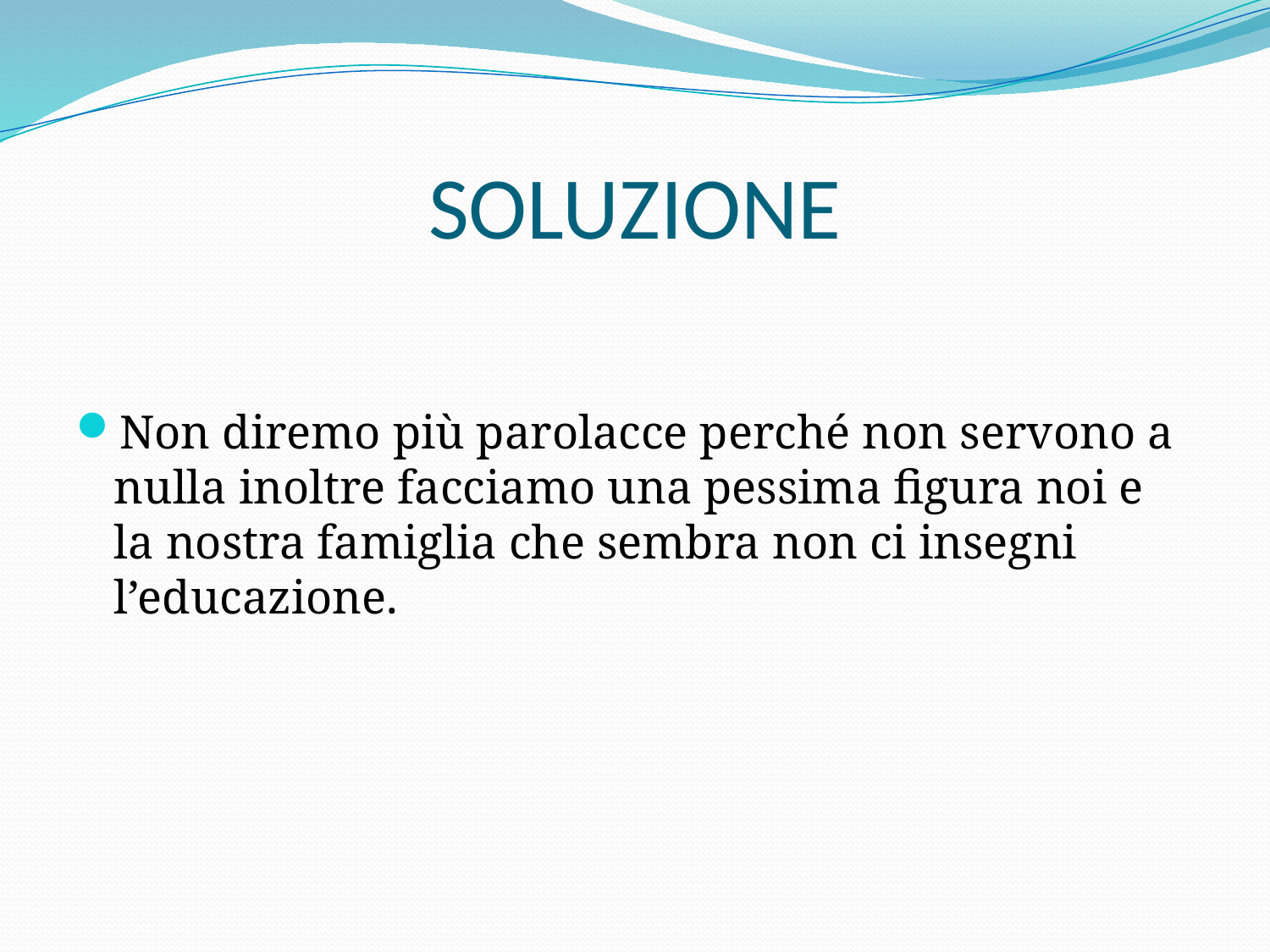

# SOLUZIONE

Non diremo più parolacce perché non servono a nulla inoltre facciamo una pessima figura noi e la nostra famiglia che sembra non ci insegni l’educazione.